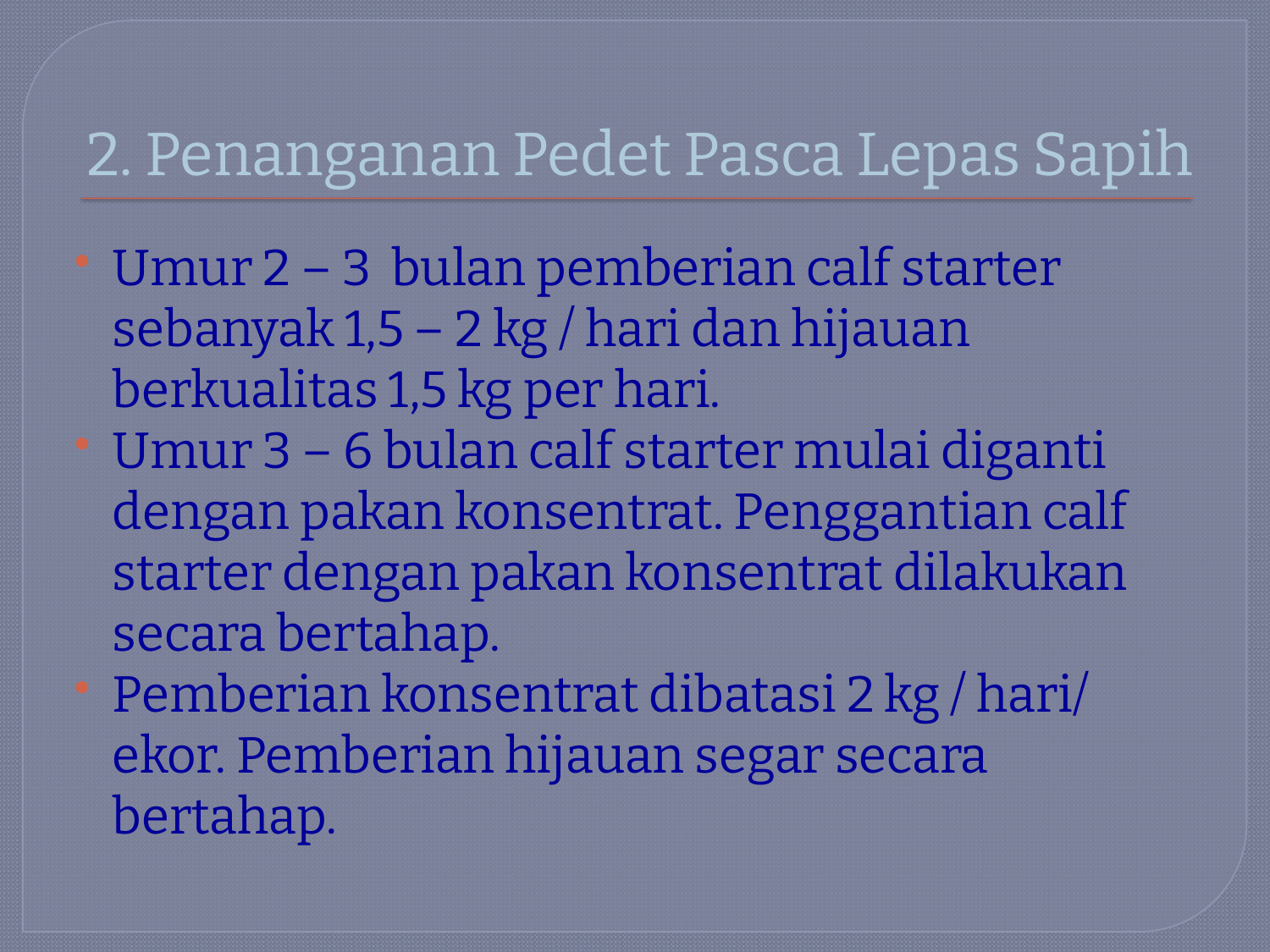

# 2. Penanganan Pedet Pasca Lepas Sapih
Umur 2 – 3  bulan pemberian calf starter sebanyak 1,5 – 2 kg / hari dan hijauan berkualitas 1,5 kg per hari.
Umur 3 – 6 bulan calf starter mulai diganti dengan pakan konsentrat. Penggantian calf starter dengan pakan konsentrat dilakukan secara bertahap.
Pemberian konsentrat dibatasi 2 kg / hari/ ekor. Pemberian hijauan segar secara bertahap.